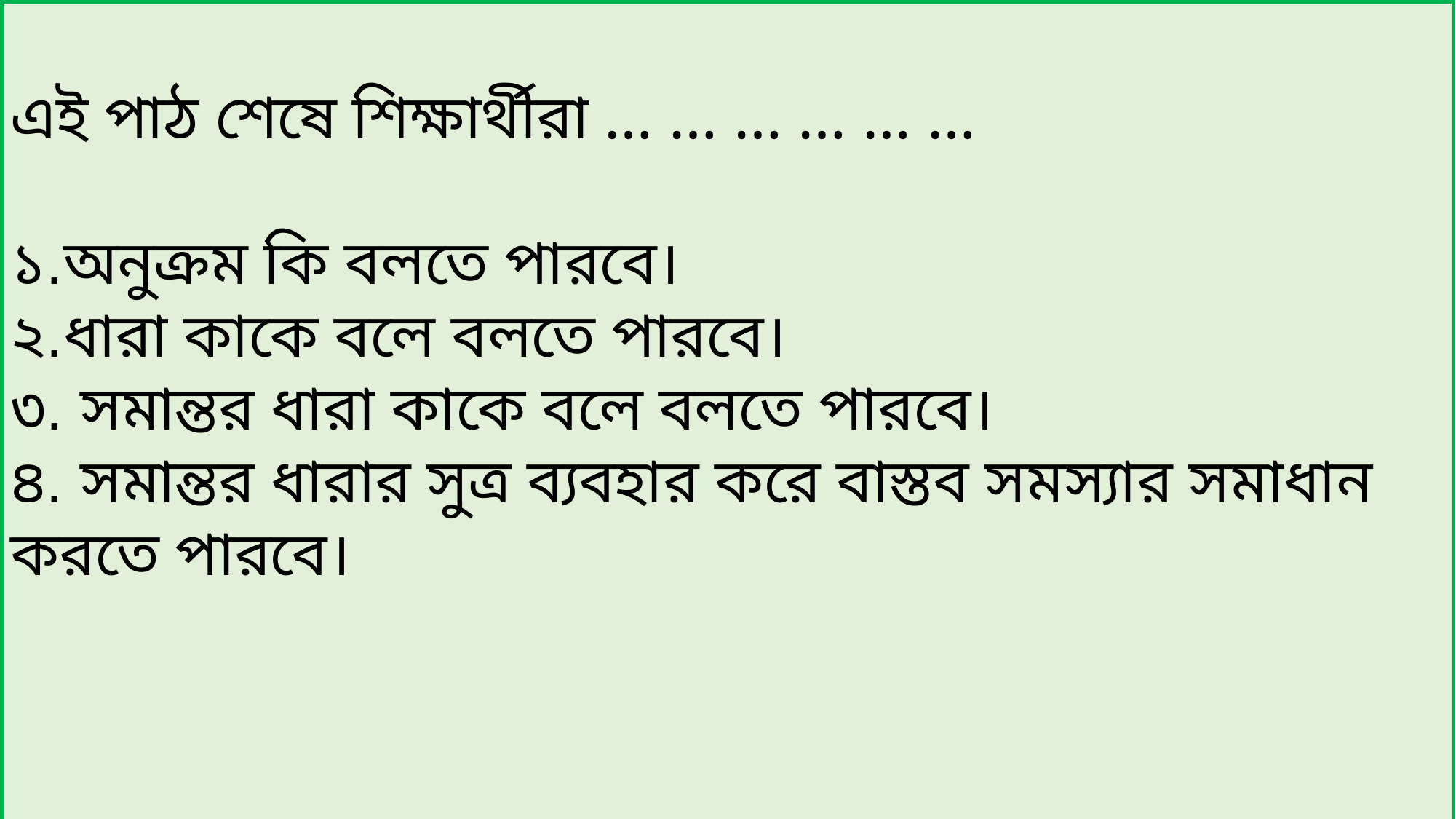

এই পাঠ শেষে শিক্ষার্থীরা … … … … … …

১.অনুক্রম কি বলতে পারবে।
২.ধারা কাকে বলে বলতে পারবে।
৩. সমান্তর ধারা কাকে বলে বলতে পারবে।
৪. সমান্তর ধারার সুত্র ব্যবহার করে বাস্তব সমস্যার সমাধান করতে পারবে।